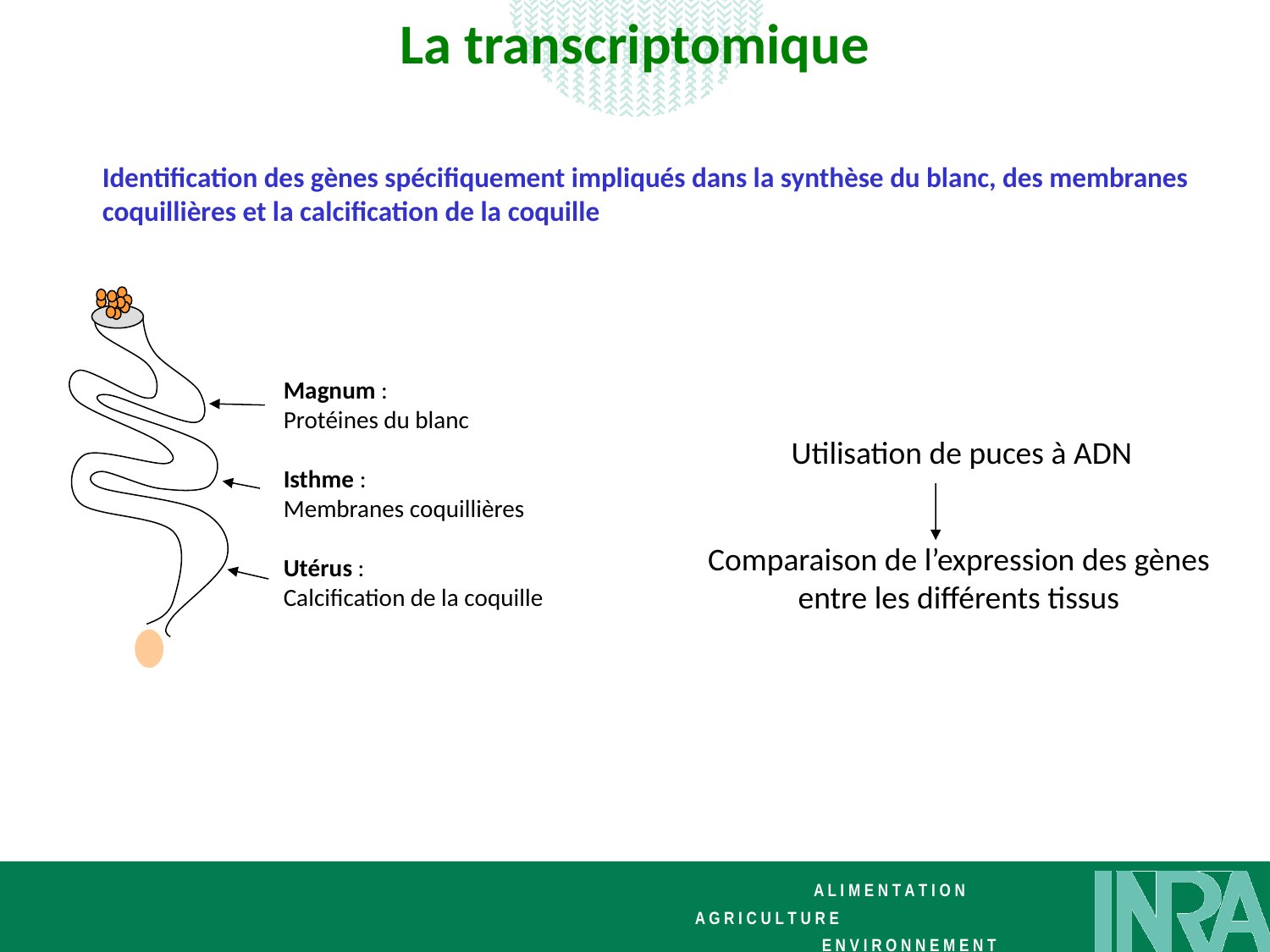

La transcriptomique
Identification des gènes spécifiquement impliqués dans la synthèse du blanc, des membranes coquillières et la calcification de la coquille

Magnum :
Protéines du blanc

Isthme :
Membranes coquillières

Utérus :
Calcification de la coquille

Utilisation de puces à ADN

Comparaison de l’expression des gènes entre les différents tissus